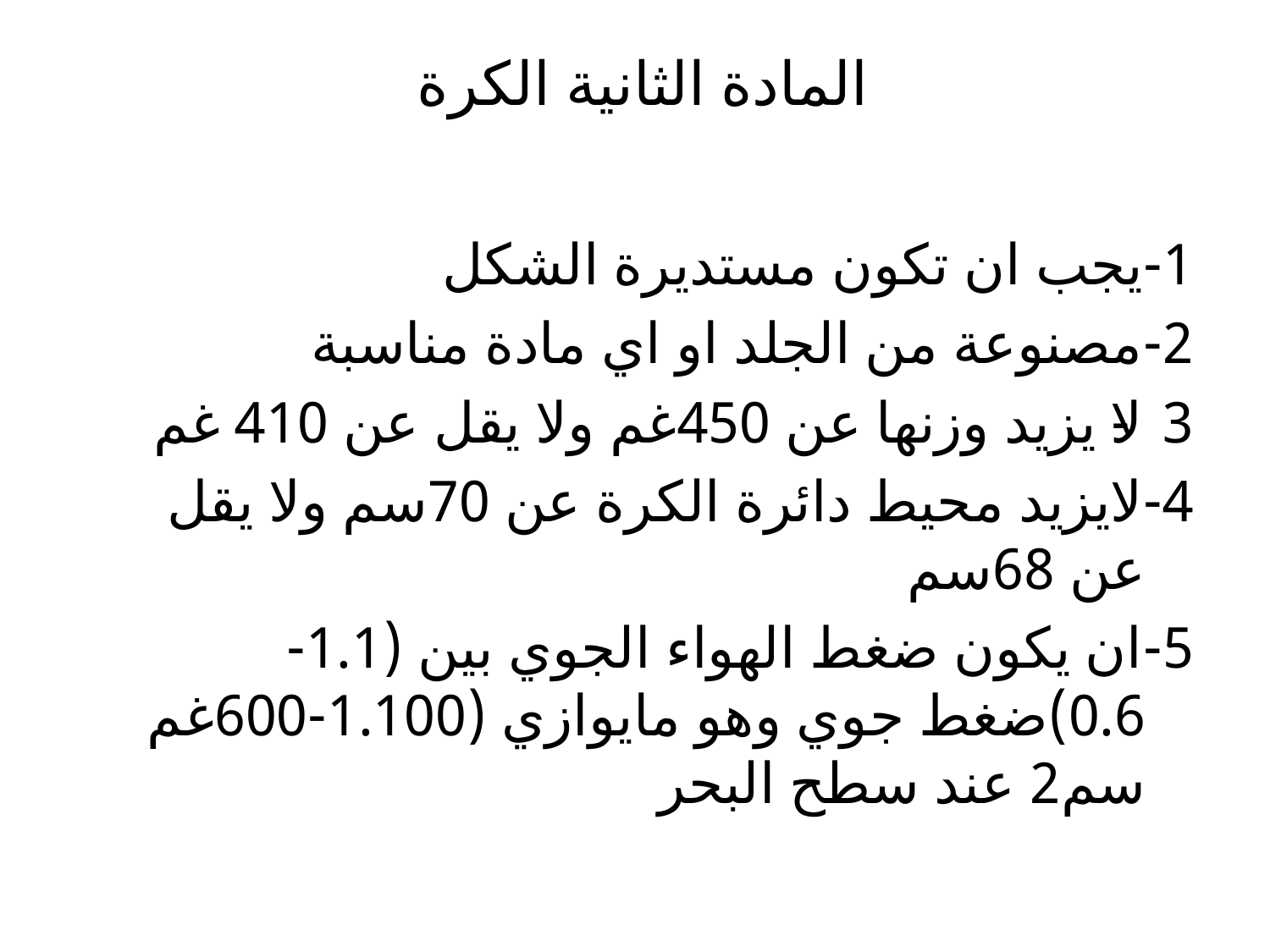

# المادة الثانية الكرة
1-يجب ان تكون مستديرة الشكل
2-مصنوعة من الجلد او اي مادة مناسبة
3-لا يزيد وزنها عن 450غم ولا يقل عن 410 غم
4-لايزيد محيط دائرة الكرة عن 70سم ولا يقل عن 68سم
5-ان يكون ضغط الهواء الجوي بين (1.1-0.6)ضغط جوي وهو مايوازي (1.100-600غم سم2 عند سطح البحر